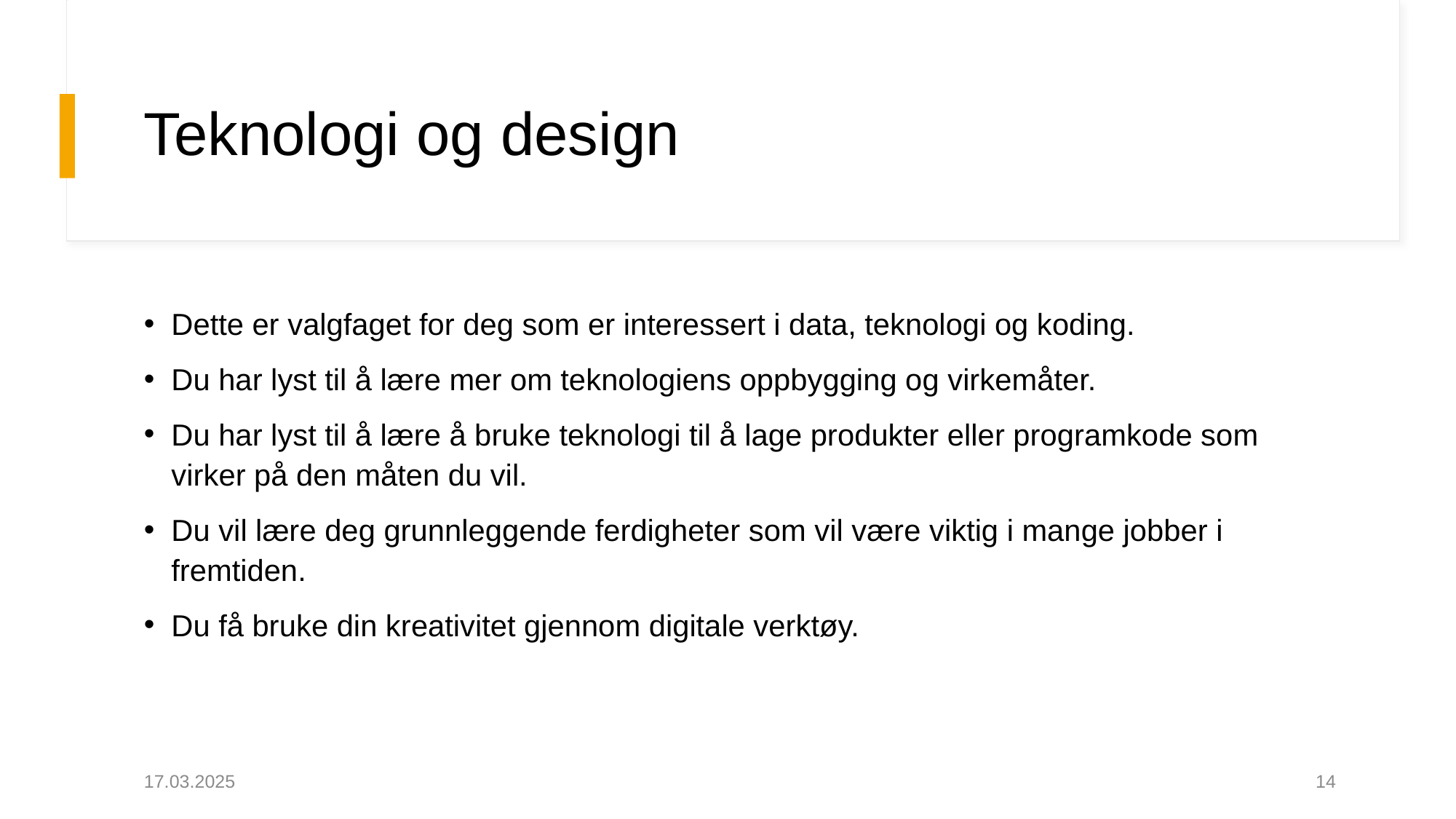

# Teknologi og design
Dette er valgfaget for deg som er interessert i data, teknologi og koding.
Du har lyst til å lære mer om teknologiens oppbygging og virkemåter.
Du har lyst til å lære å bruke teknologi til å lage produkter eller programkode som virker på den måten du vil.
Du vil lære deg grunnleggende ferdigheter som vil være viktig i mange jobber i fremtiden.
Du få bruke din kreativitet gjennom digitale verktøy.

17.03.2025

14